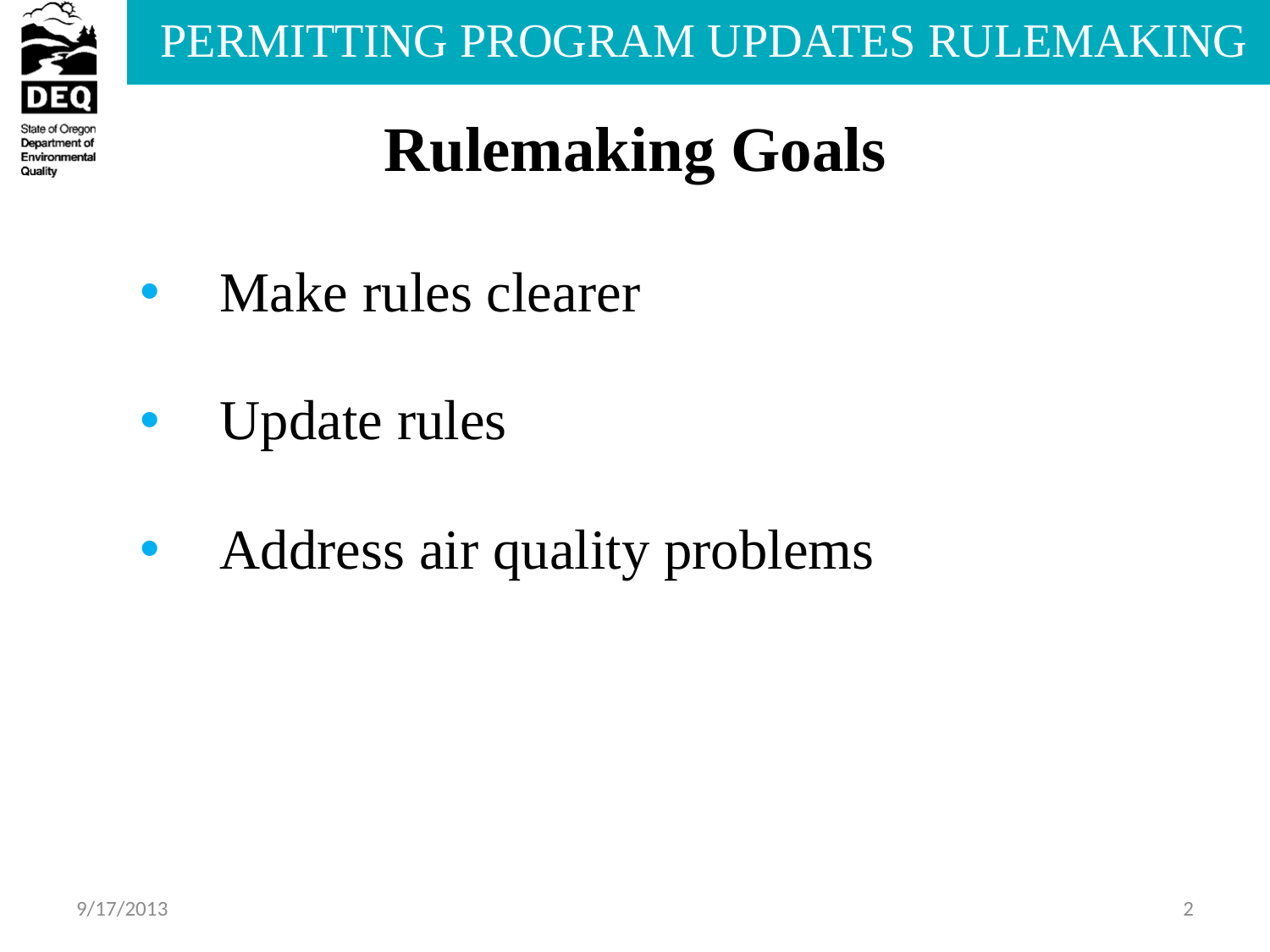

# Rulemaking Goals
Make rules clearer

Update rules

Address air quality problems

9/17/2013
2